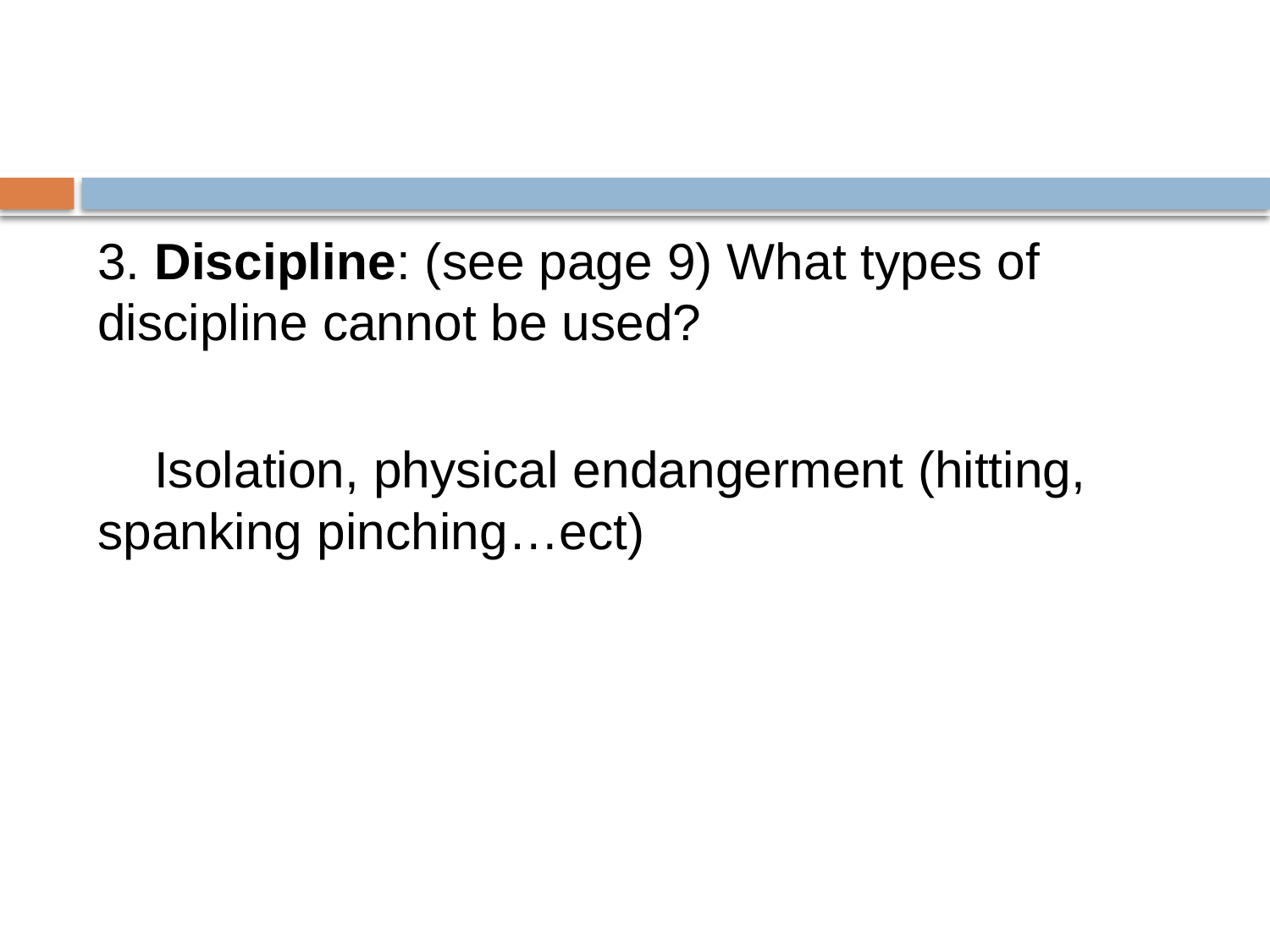

#
3. Discipline: (see page 9) What types of discipline cannot be used?

    Isolation, physical endangerment (hitting, spanking pinching…ect)